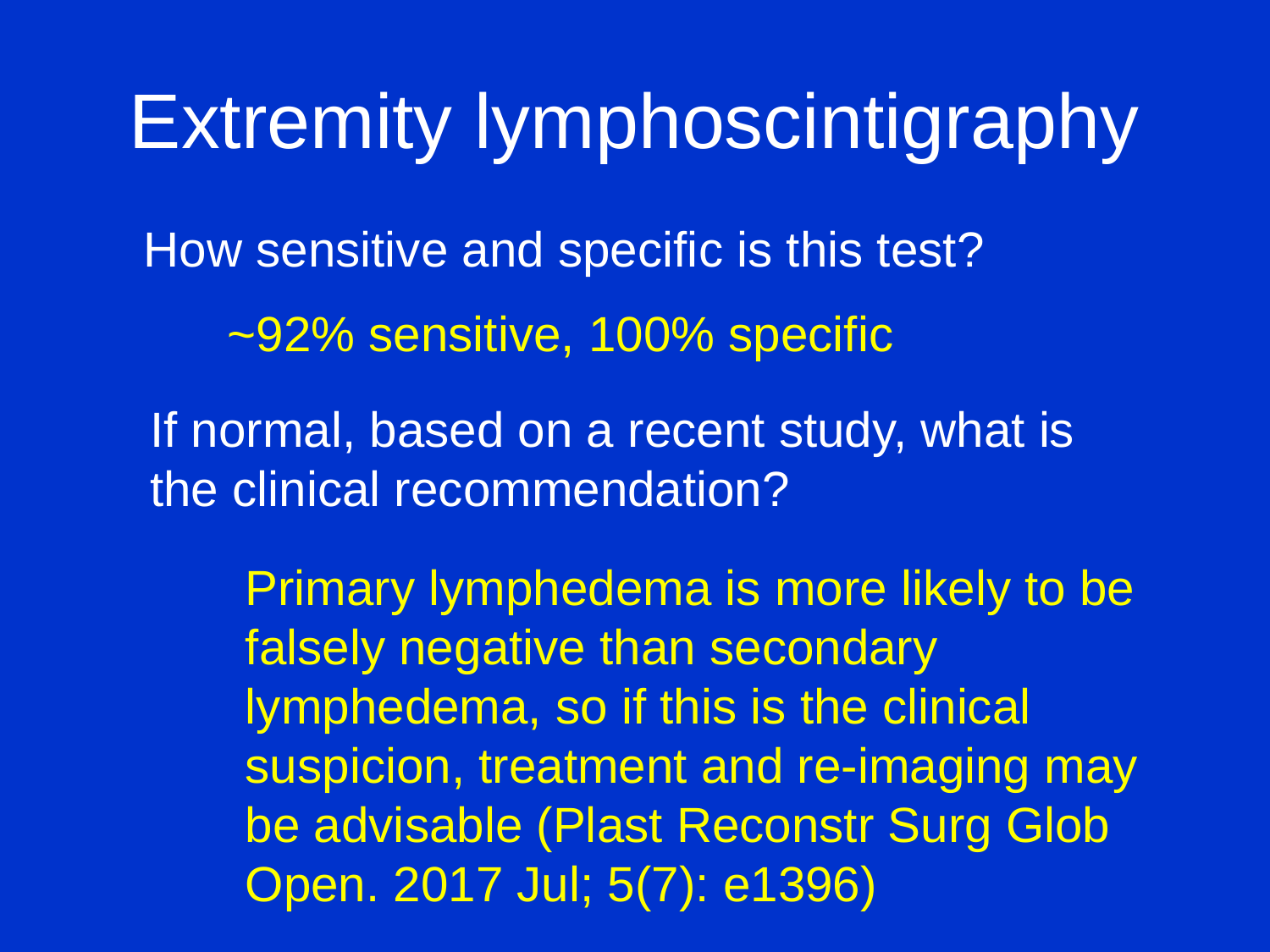

# Extremity lymphoscintigraphy
How sensitive and specific is this test?
~92% sensitive, 100% specific
If normal, based on a recent study, what is the clinical recommendation?
Primary lymphedema is more likely to be falsely negative than secondary lymphedema, so if this is the clinical suspicion, treatment and re-imaging may be advisable (Plast Reconstr Surg Glob Open. 2017 Jul; 5(7): e1396)